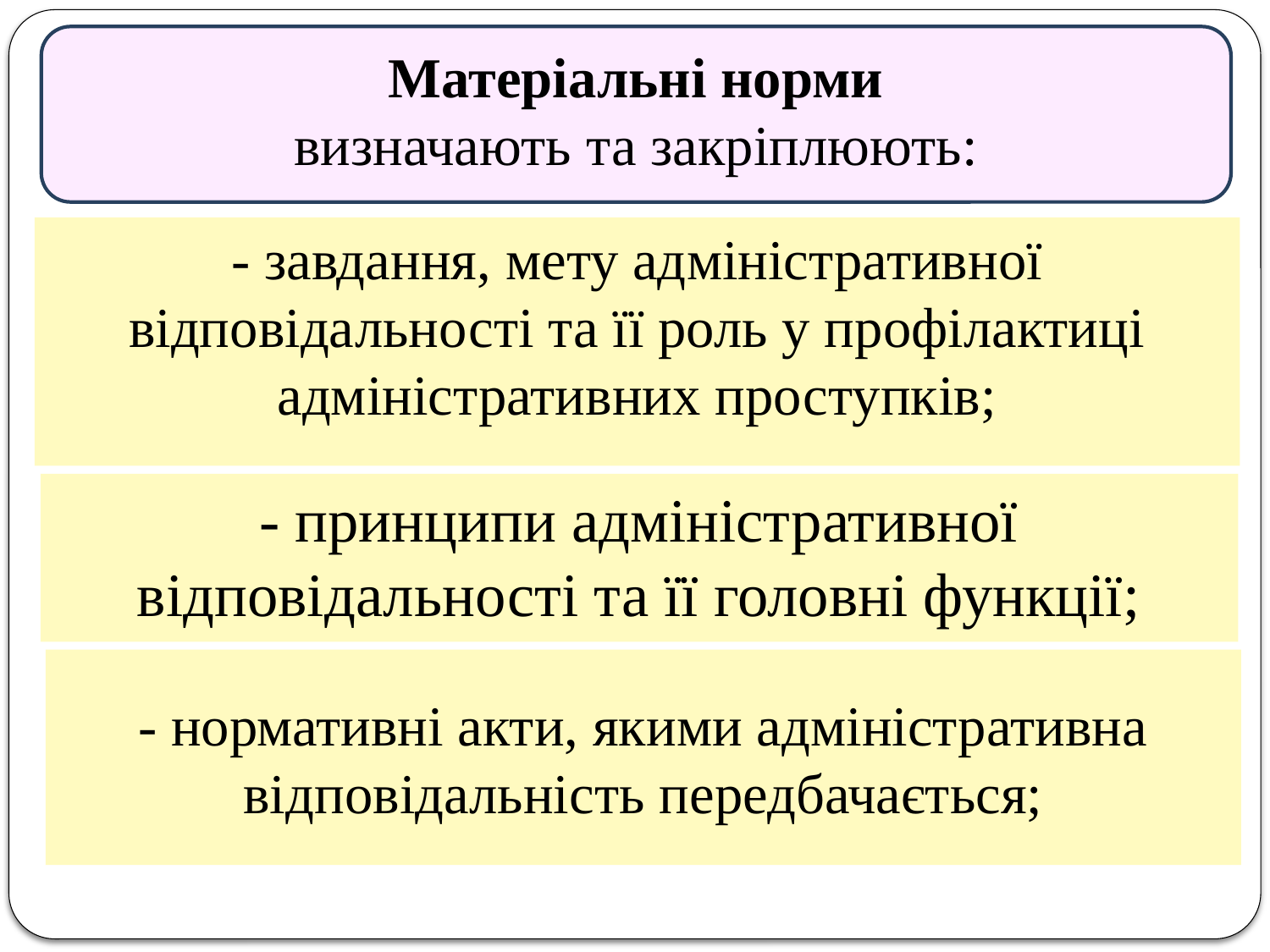

Матеріальні норми
визначають та закріплюють:
- завдання, мету адміністративної відповідальності та її роль у профілактиці адміністративних проступків;
# - принципи адміністративної відповідальності та її головні функції;
- нормативні акти, якими адміністративна відповідальність передбачається;